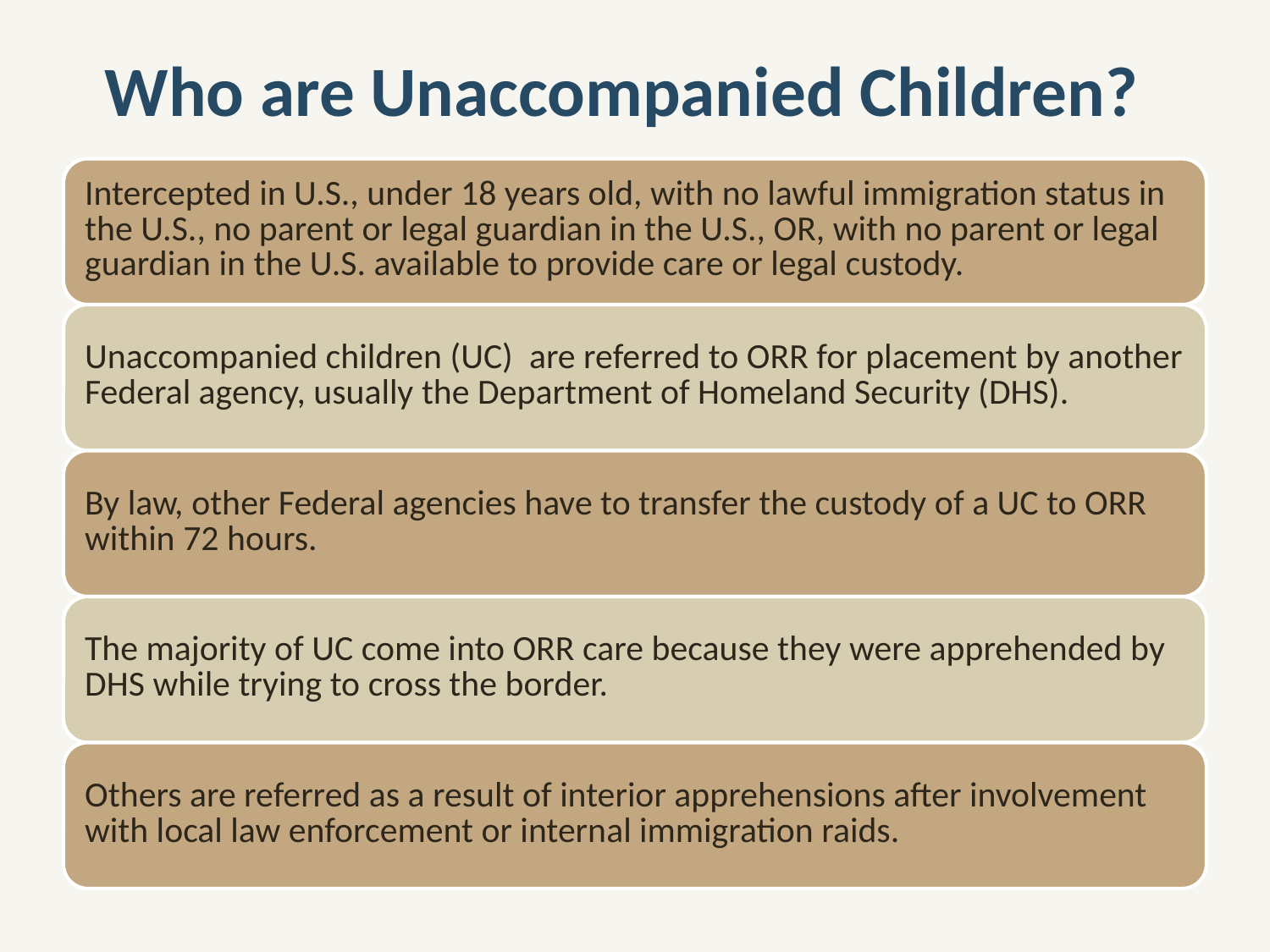

# Who are Unaccompanied Children?
Intercepted in U.S., under 18 years old, with no lawful immigration status in the U.S., no parent or legal guardian in the U.S., OR, with no parent or legal guardian in the U.S. available to provide care or legal custody.
Unaccompanied children (UC)  are referred to ORR for placement by another Federal agency, usually the Department of Homeland Security (DHS).
By law, other Federal agencies have to transfer the custody of a UC to ORR within 72 hours.
The majority of UC come into ORR care because they were apprehended by DHS while trying to cross the border.
Others are referred as a result of interior apprehensions after involvement with local law enforcement or internal immigration raids.